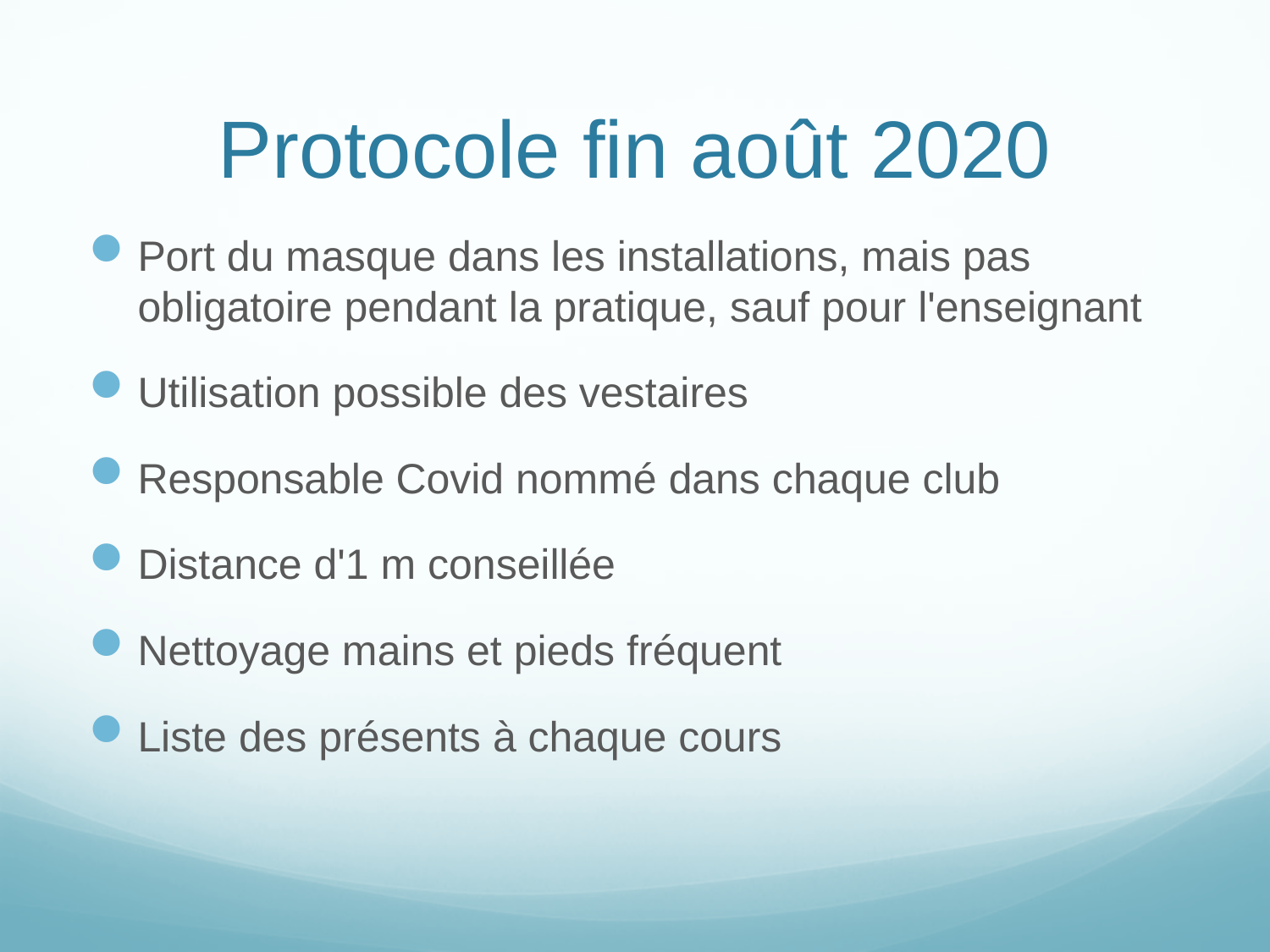

# Protocole fin août 2020
Port du masque dans les installations, mais pas obligatoire pendant la pratique, sauf pour l'enseignant
Utilisation possible des vestaires
Responsable Covid nommé dans chaque club
Distance d'1 m conseillée
Nettoyage mains et pieds fréquent
Liste des présents à chaque cours